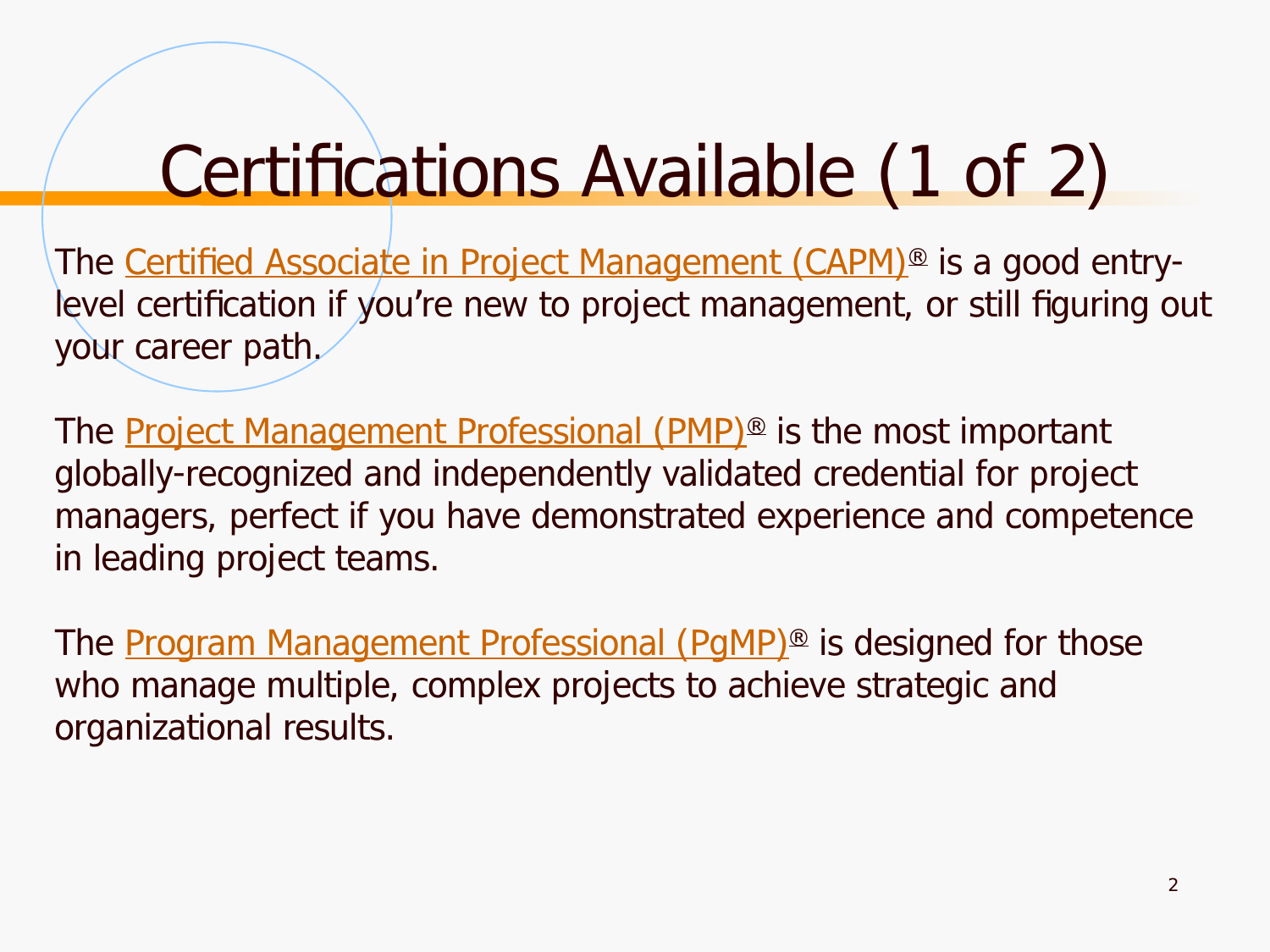

# Certifications Available (1 of 2)
The Certified Associate in Project Management (CAPM)® is a good entry-level certification if you’re new to project management, or still figuring out your career path.
The Project Management Professional (PMP)® is the most important globally-recognized and independently validated credential for project managers, perfect if you have demonstrated experience and competence in leading project teams.
The Program Management Professional (PgMP)® is designed for those who manage multiple, complex projects to achieve strategic and organizational results.

2